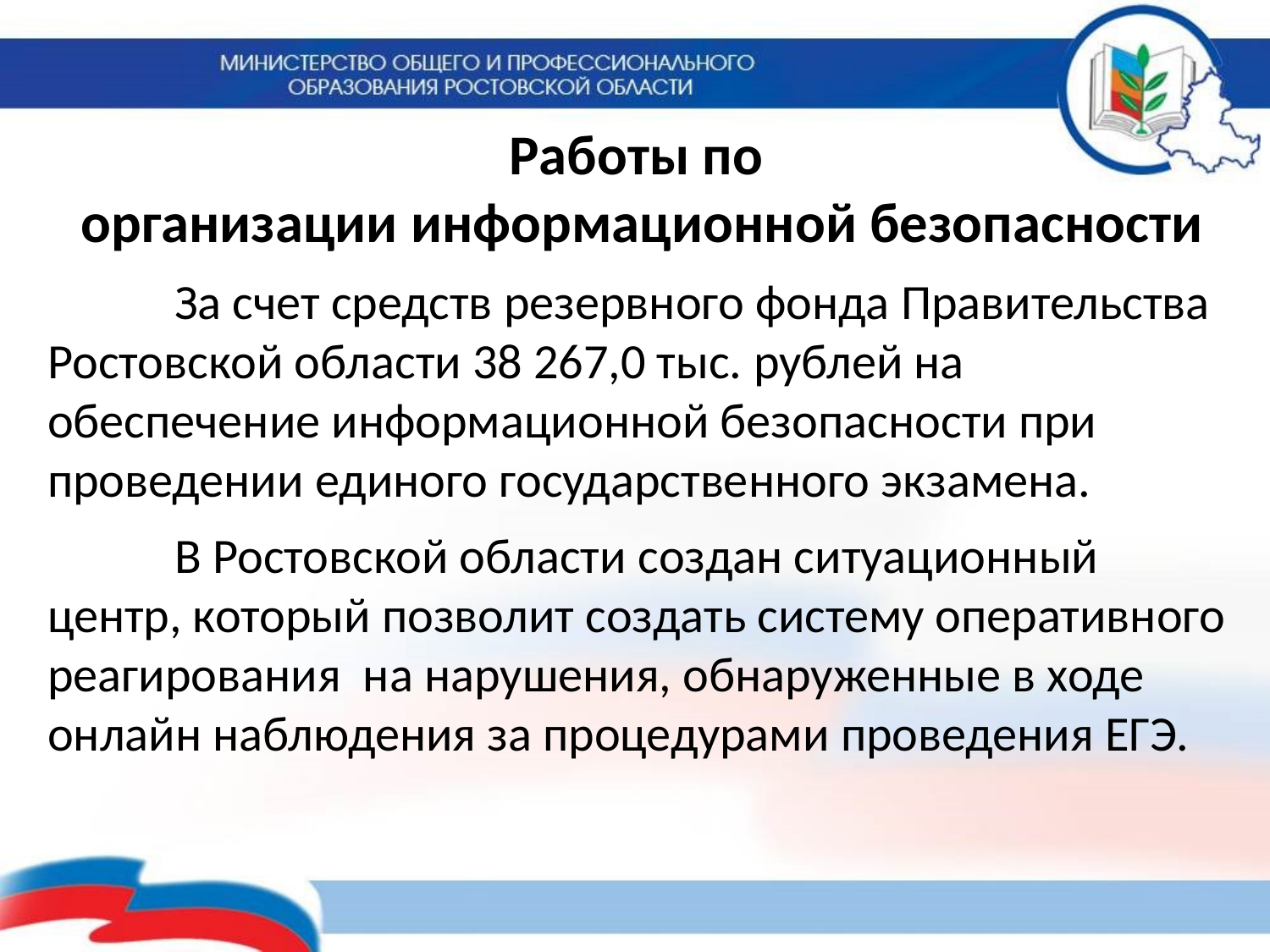

# Работы по организации информационной безопасности
	За счет средств резервного фонда Правительства Ростовской области 38 267,0 тыс. рублей на обеспечение информационной безопасности при проведении единого государственного экзамена.
	В Ростовской области создан ситуационный центр, который позволит создать систему оперативного реагирования  на нарушения, обнаруженные в ходе онлайн наблюдения за процедурами проведения ЕГЭ.